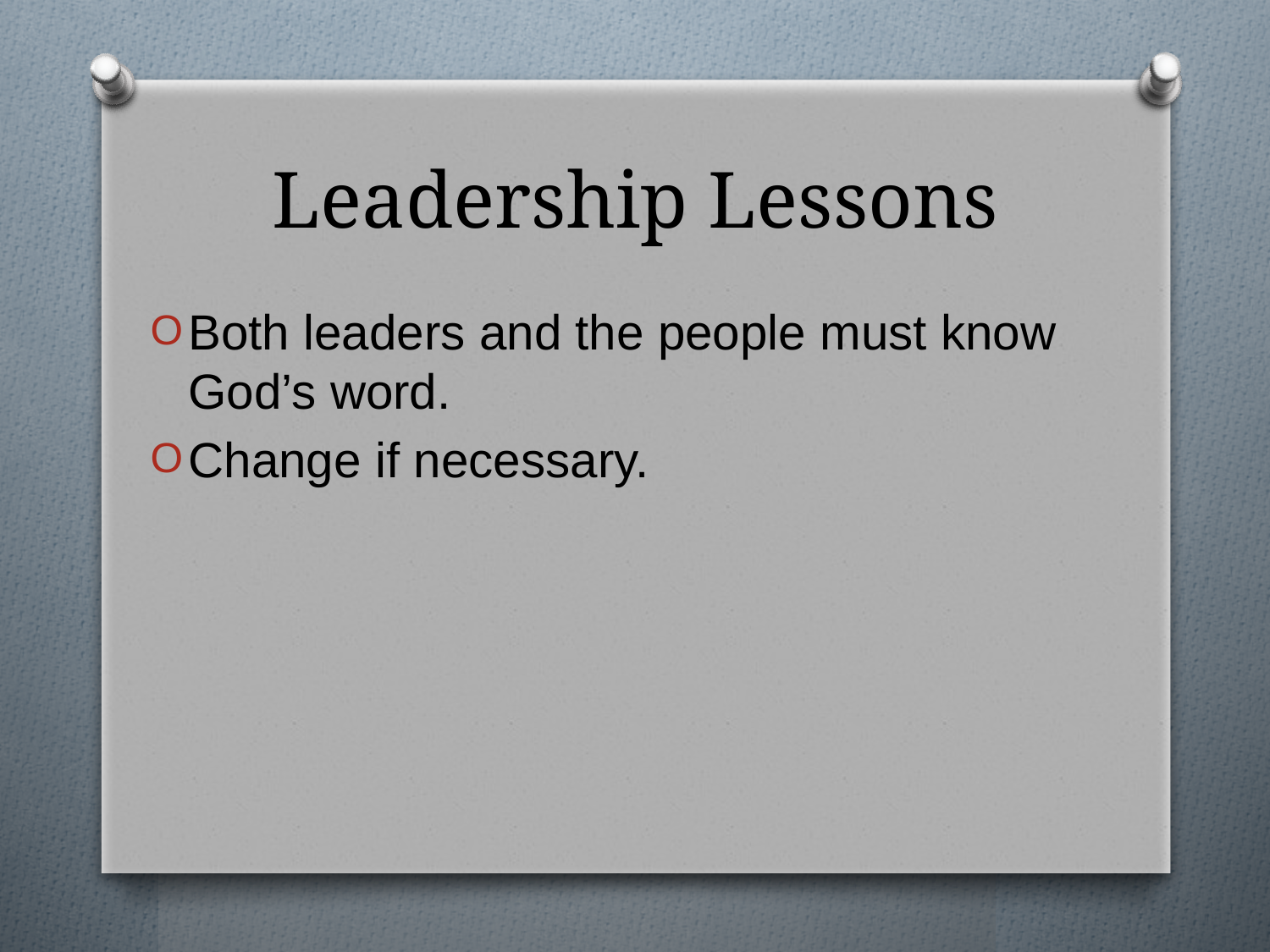

# Leadership Lessons
Both leaders and the people must know God’s word.
Change if necessary.